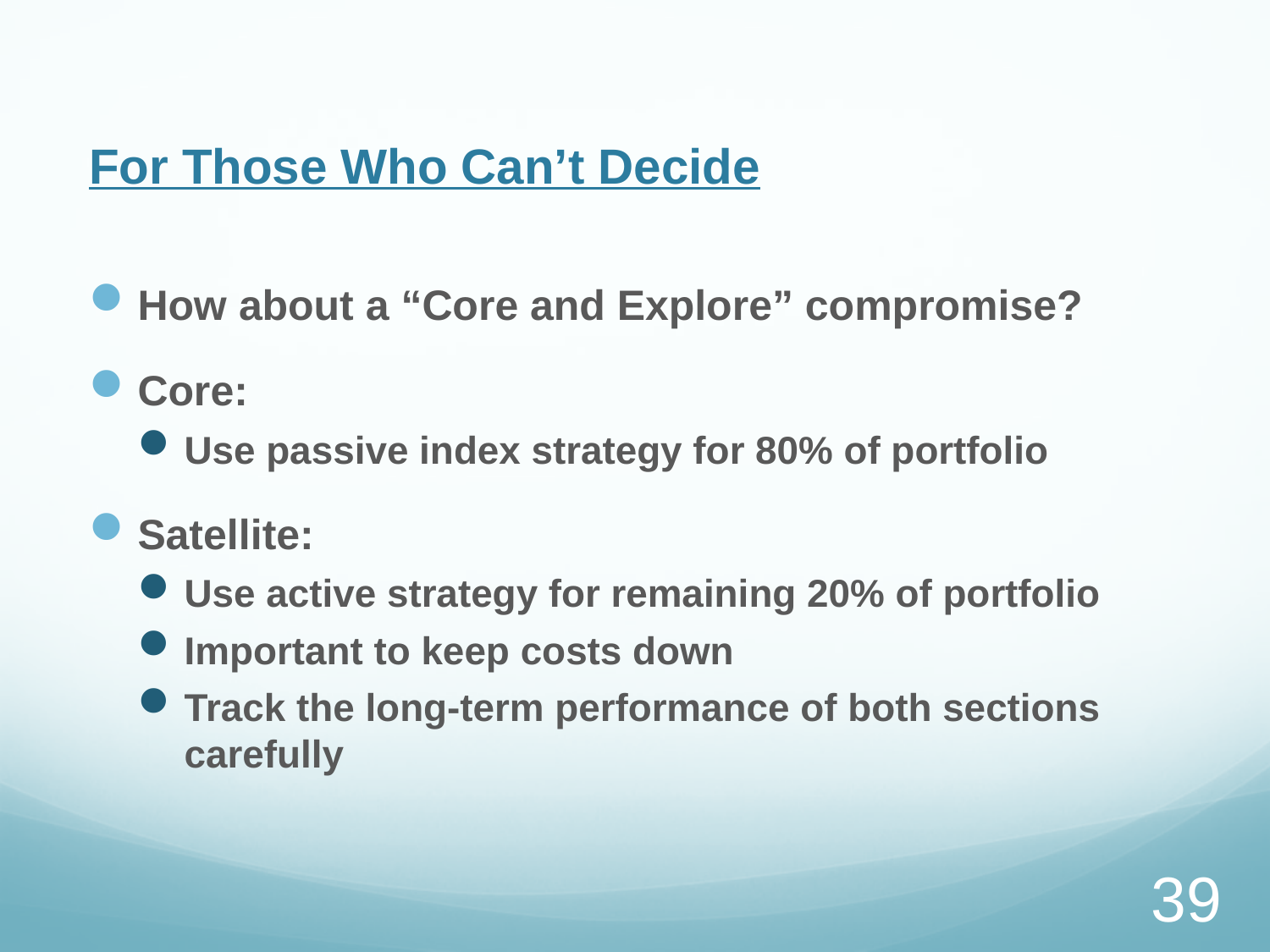

# For Those Who Can’t Decide
How about a “Core and Explore” compromise?
Core:
Use passive index strategy for 80% of portfolio
Satellite:
Use active strategy for remaining 20% of portfolio
Important to keep costs down
Track the long-term performance of both sections carefully
39